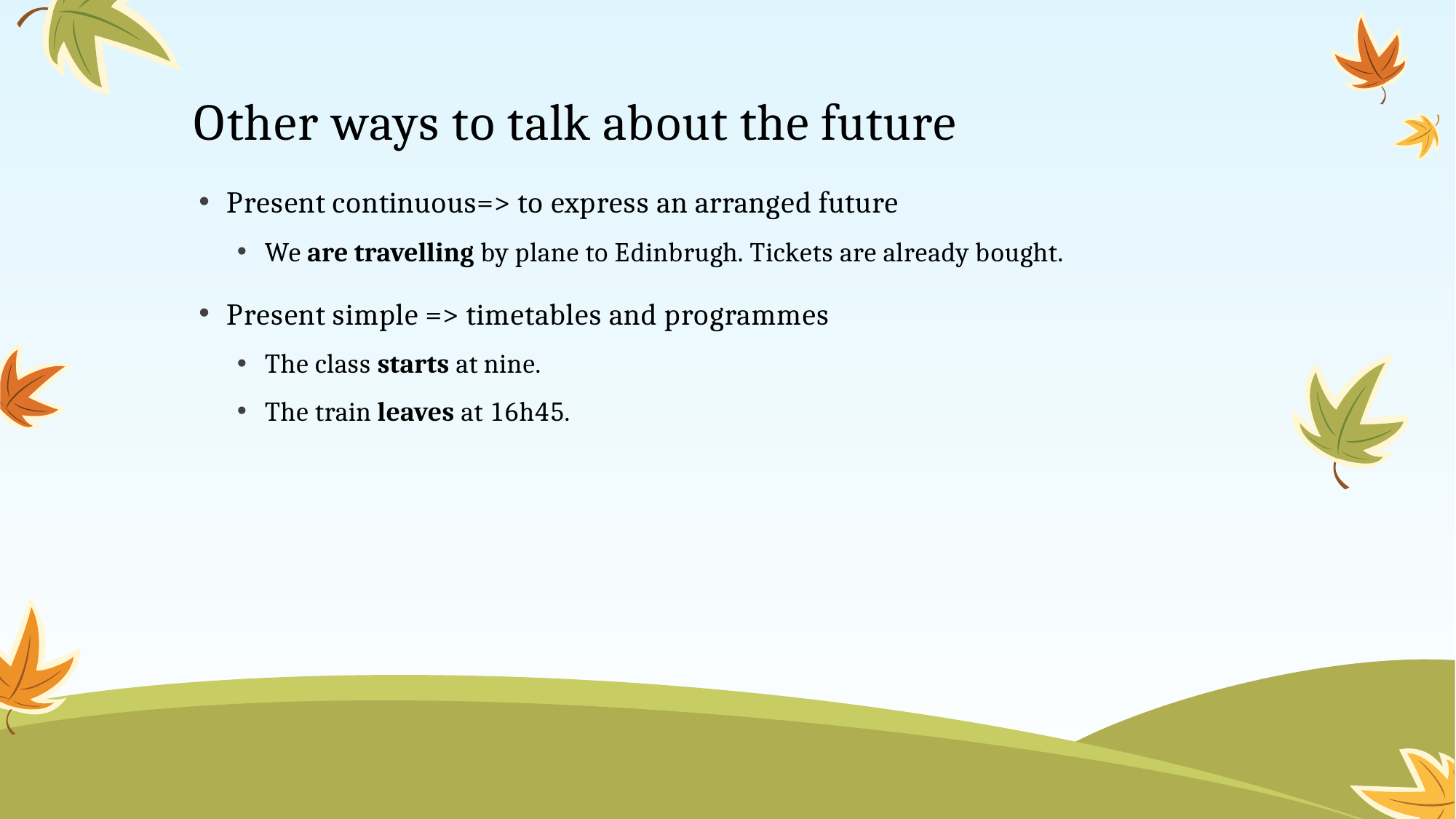

# Other ways to talk about the future
Present continuous=> to express an arranged future
We are travelling by plane to Edinbrugh. Tickets are already bought.
Present simple => timetables and programmes
The class starts at nine.
The train leaves at 16h45.